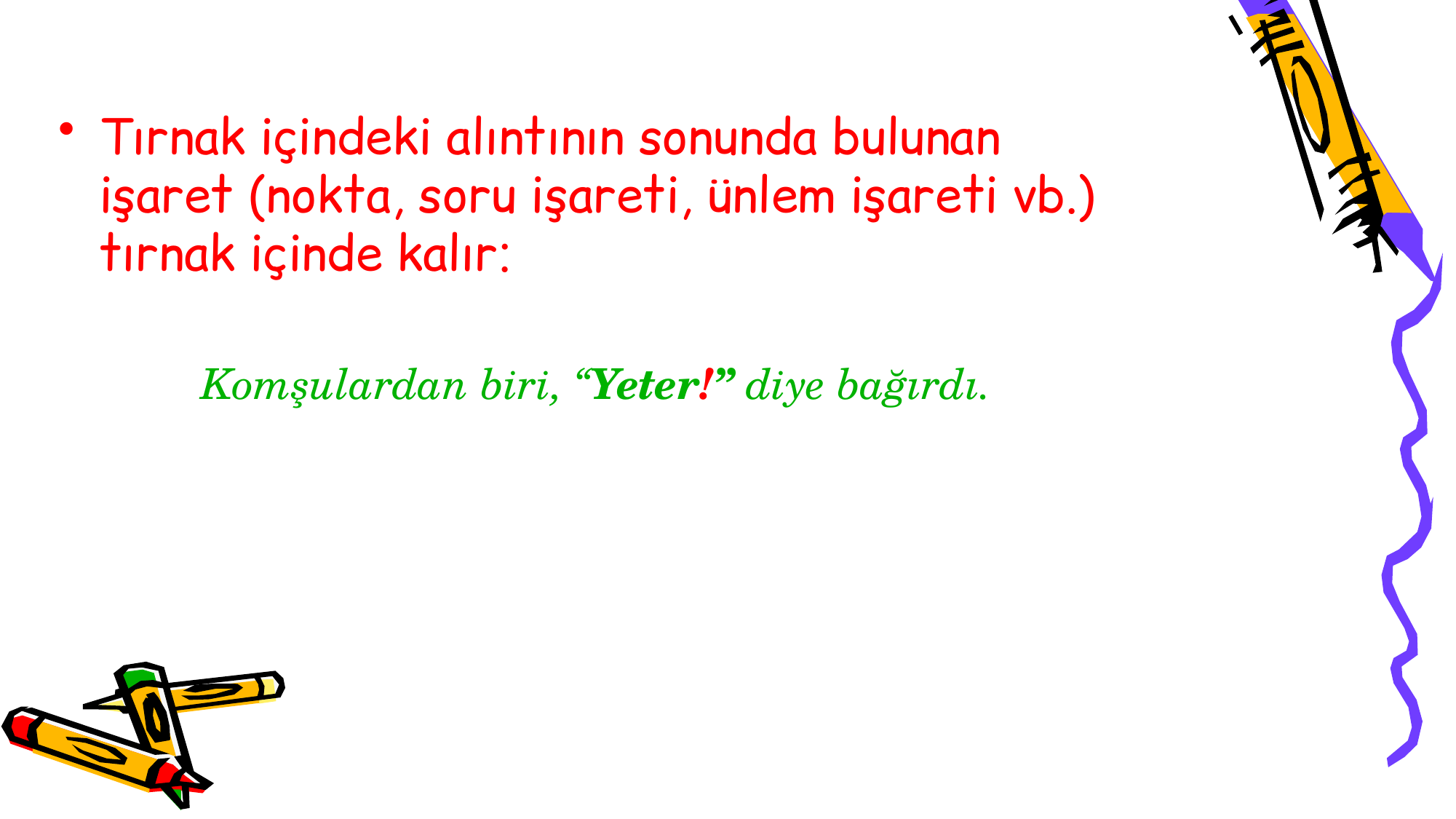

Tırnak içindeki alıntının sonunda bulunan işaret (nokta, soru işareti, ünlem işareti vb.) tırnak içinde kalır:

Komşulardan biri, “Yeter!” diye bağırdı.